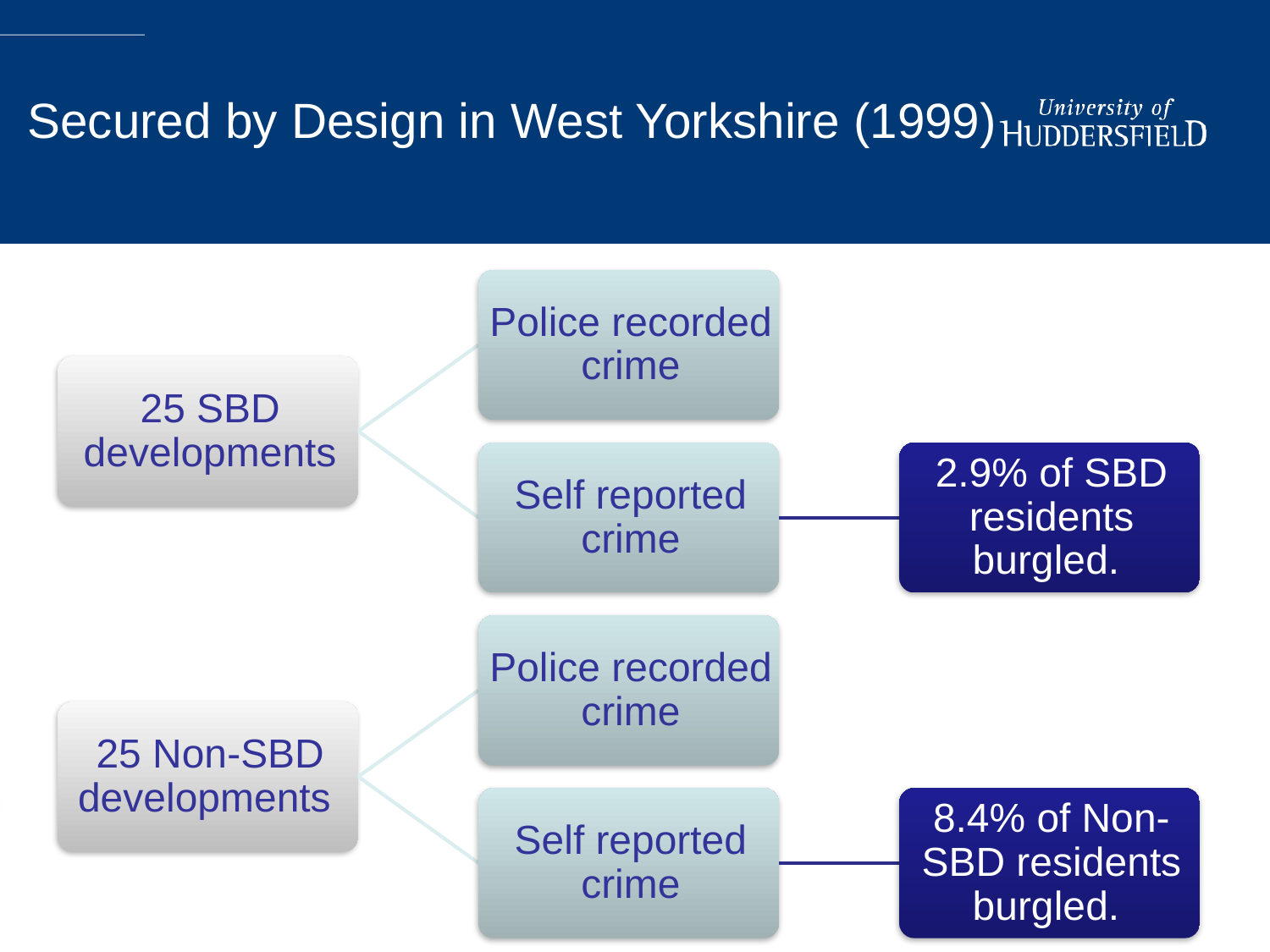

# Secured by Design in West Yorkshire (1999)
25 SBD developments

Police recorded crime

Self reported crime

2.9% of SBD residents burgled.
25 Non-SBD developments

Police recorded crime

Self reported crime

8.4% of Non-SBD residents burgled.